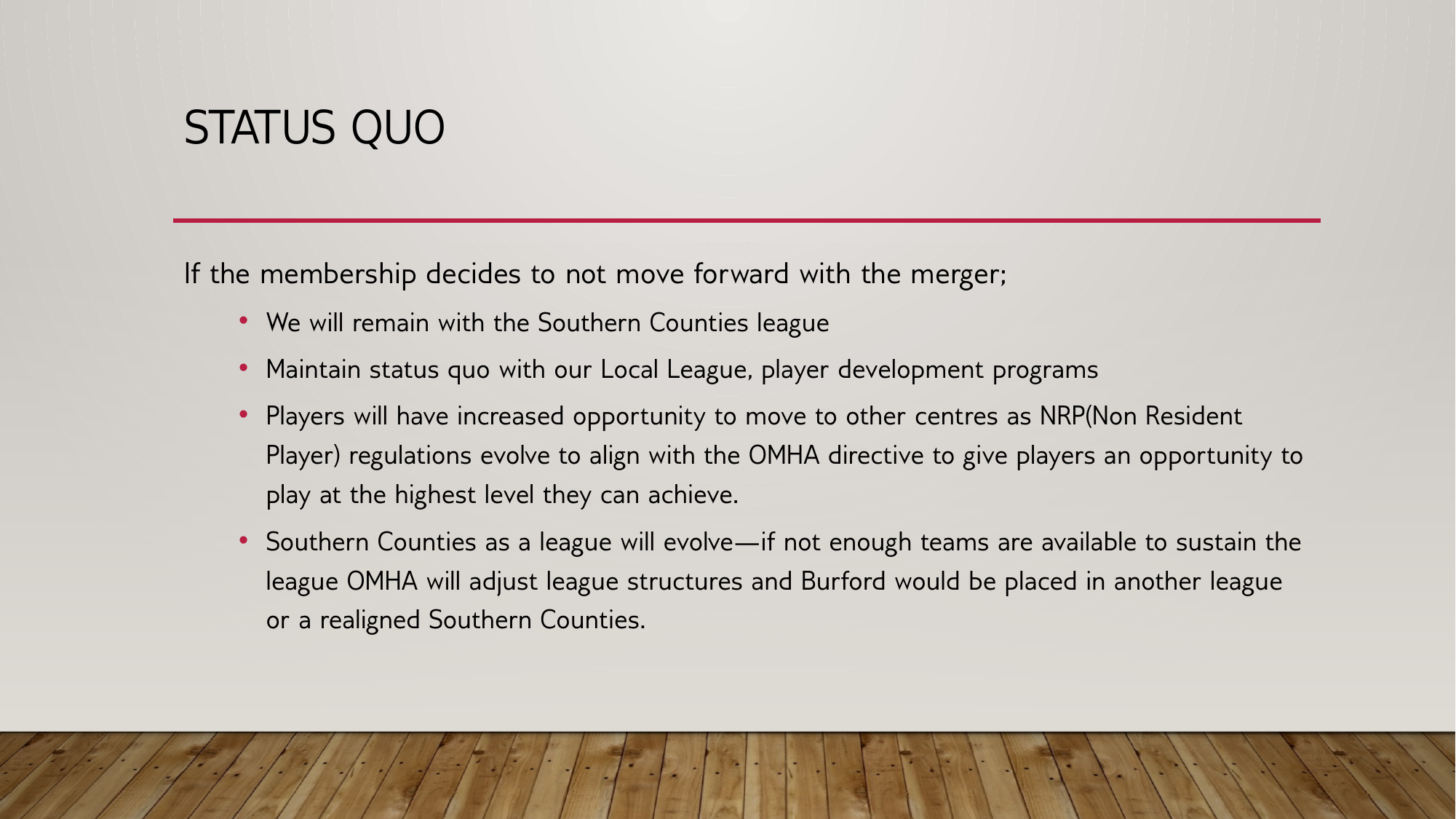

# Status Quo
If the membership decides to not move forward with the merger;
We will remain with the Southern Counties league
Maintain status quo with our Local League, player development programs
Players will have increased opportunity to move to other centres as NRP(Non Resident Player) regulations evolve to align with the OMHA directive to give players an opportunity to play at the highest level they can achieve.
Southern Counties as a league will evolve—if not enough teams are available to sustain the league OMHA will adjust league structures and Burford would be placed in another league or a realigned Southern Counties.